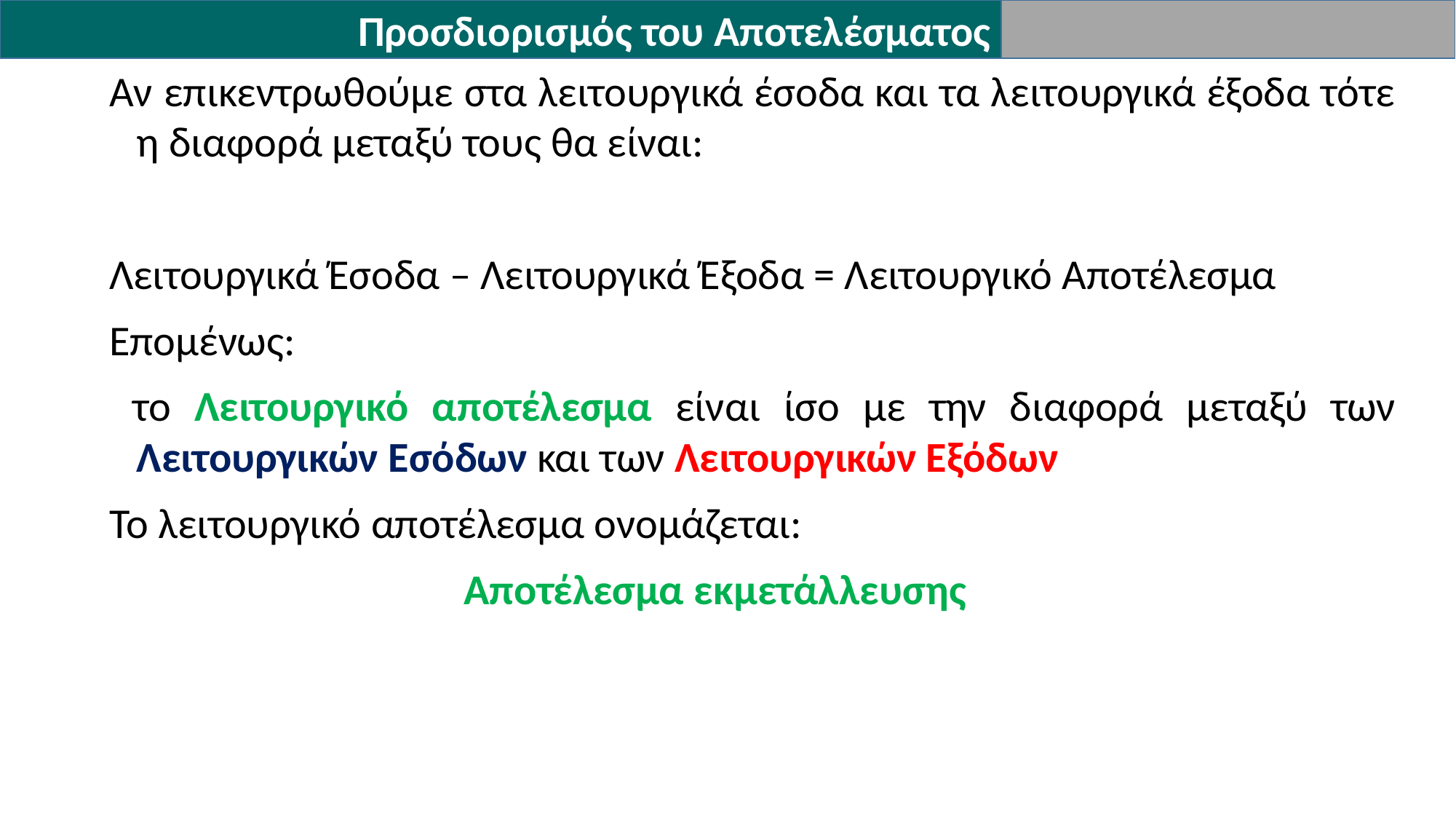

Προσδιορισμός του Αποτελέσματος

Αν επικεντρωθούμε στα λειτουργικά έσοδα και τα λειτουργικά έξοδα τότε η διαφορά μεταξύ τους θα είναι:

Λειτουργικά Έσοδα – Λειτουργικά Έξοδα = Λειτουργικό Αποτέλεσμα
Επομένως:
 το Λειτουργικό αποτέλεσμα είναι ίσο με την διαφορά μεταξύ των Λειτουργικών Εσόδων και των Λειτουργικών Εξόδων
Το λειτουργικό αποτέλεσμα ονομάζεται:
				Αποτέλεσμα εκμετάλλευσης